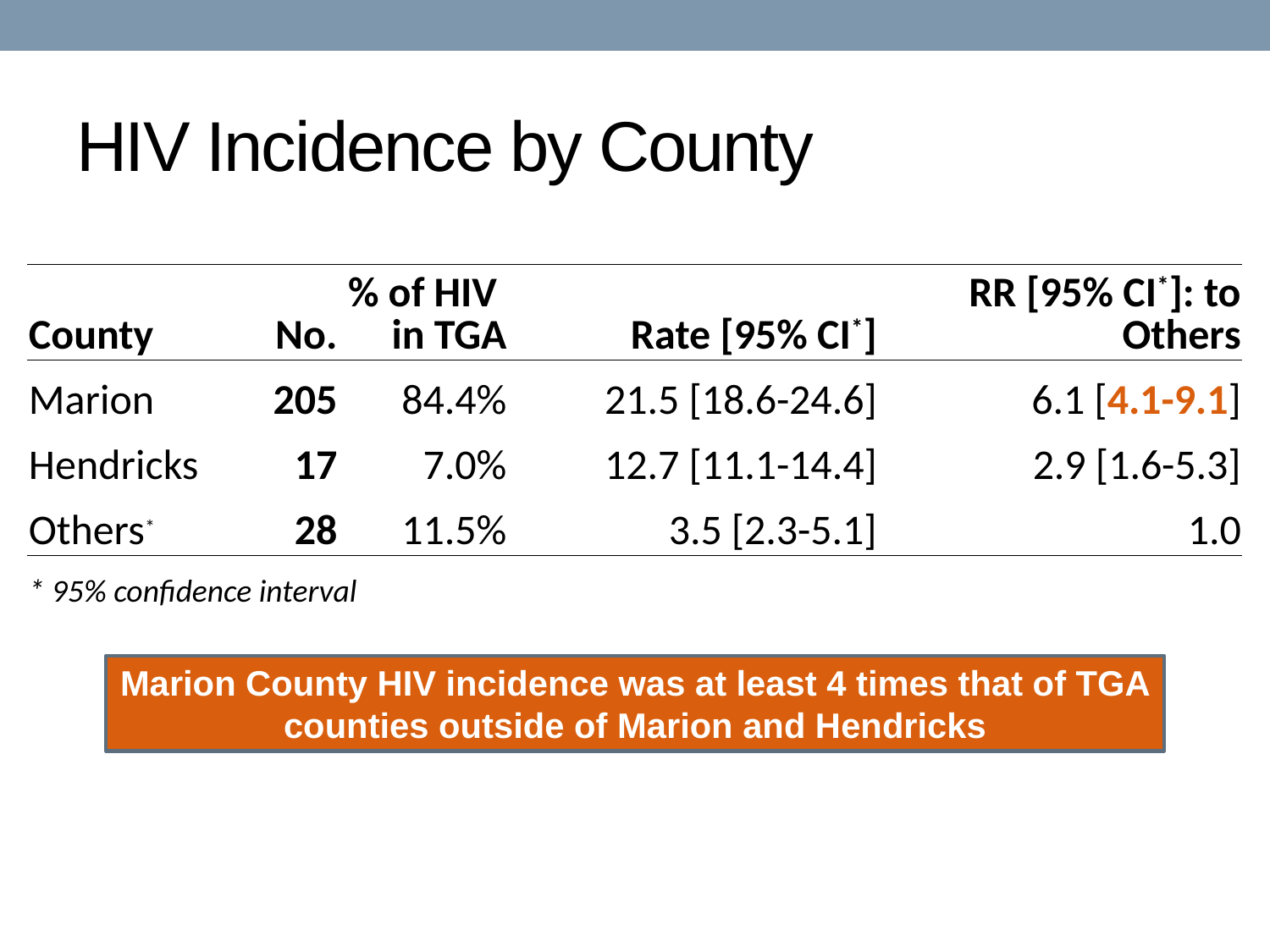

# HIV Incidence by County
| County | No. | % of HIV in TGA | Rate [95% CI\*] | RR [95% CI\*]: to Others |
| --- | --- | --- | --- | --- |
| Marion | 205 | 84.4% | 21.5 [18.6-24.6] | 6.1 [4.1-9.1] |
| Hendricks | 17 | 7.0% | 12.7 [11.1-14.4] | 2.9 [1.6-5.3] |
| Others\* | 28 | 11.5% | 3.5 [2.3-5.1] | 1.0 |
| \* 95% confidence interval |  |  |  |  |
Marion County HIV incidence was at least 4 times that of TGA counties outside of Marion and Hendricks